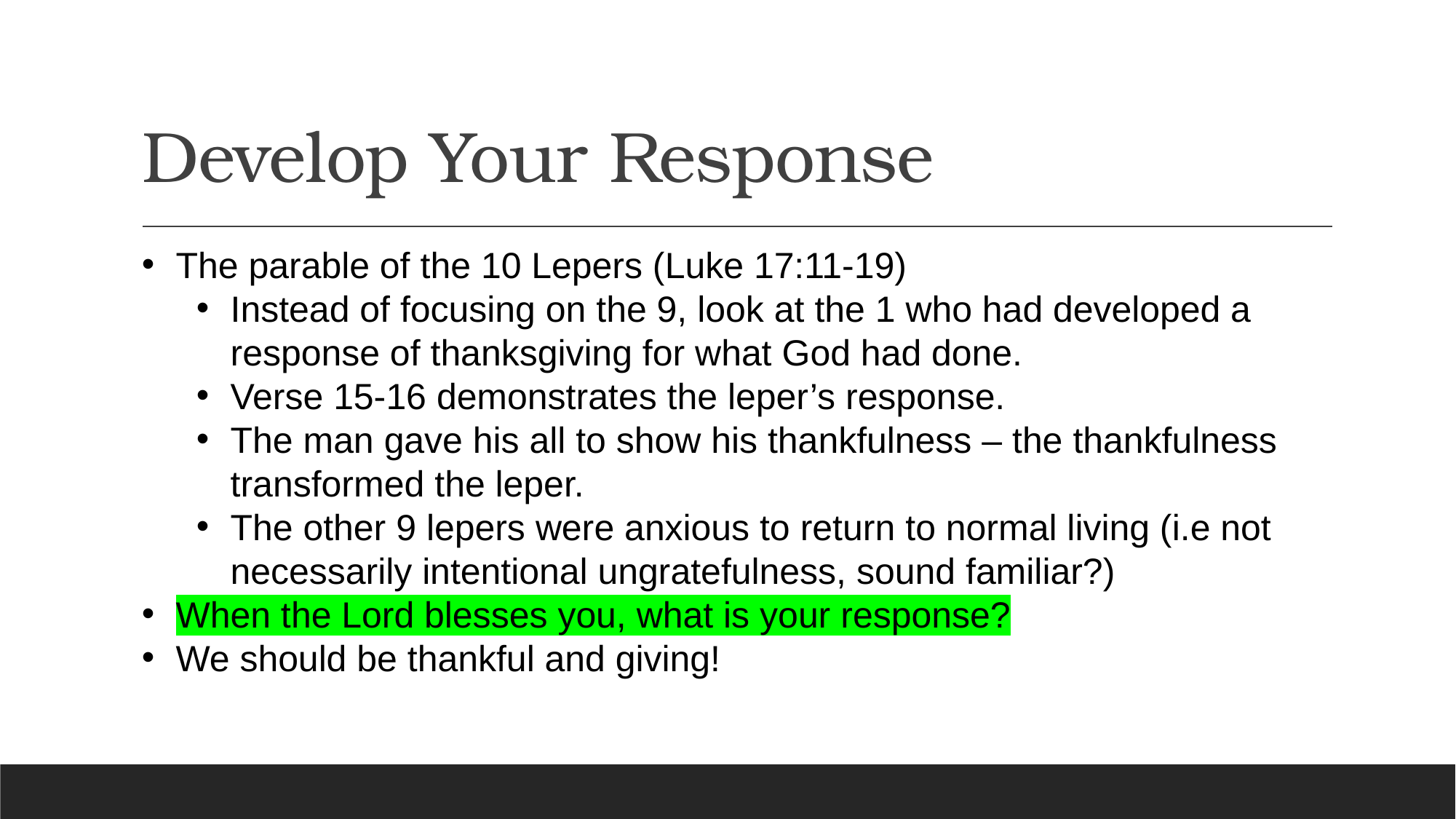

# Develop Your Response
The parable of the 10 Lepers (Luke 17:11-19)
Instead of focusing on the 9, look at the 1 who had developed a response of thanksgiving for what God had done.
Verse 15-16 demonstrates the leper’s response.
The man gave his all to show his thankfulness – the thankfulness transformed the leper.
The other 9 lepers were anxious to return to normal living (i.e not necessarily intentional ungratefulness, sound familiar?)
When the Lord blesses you, what is your response?
We should be thankful and giving!